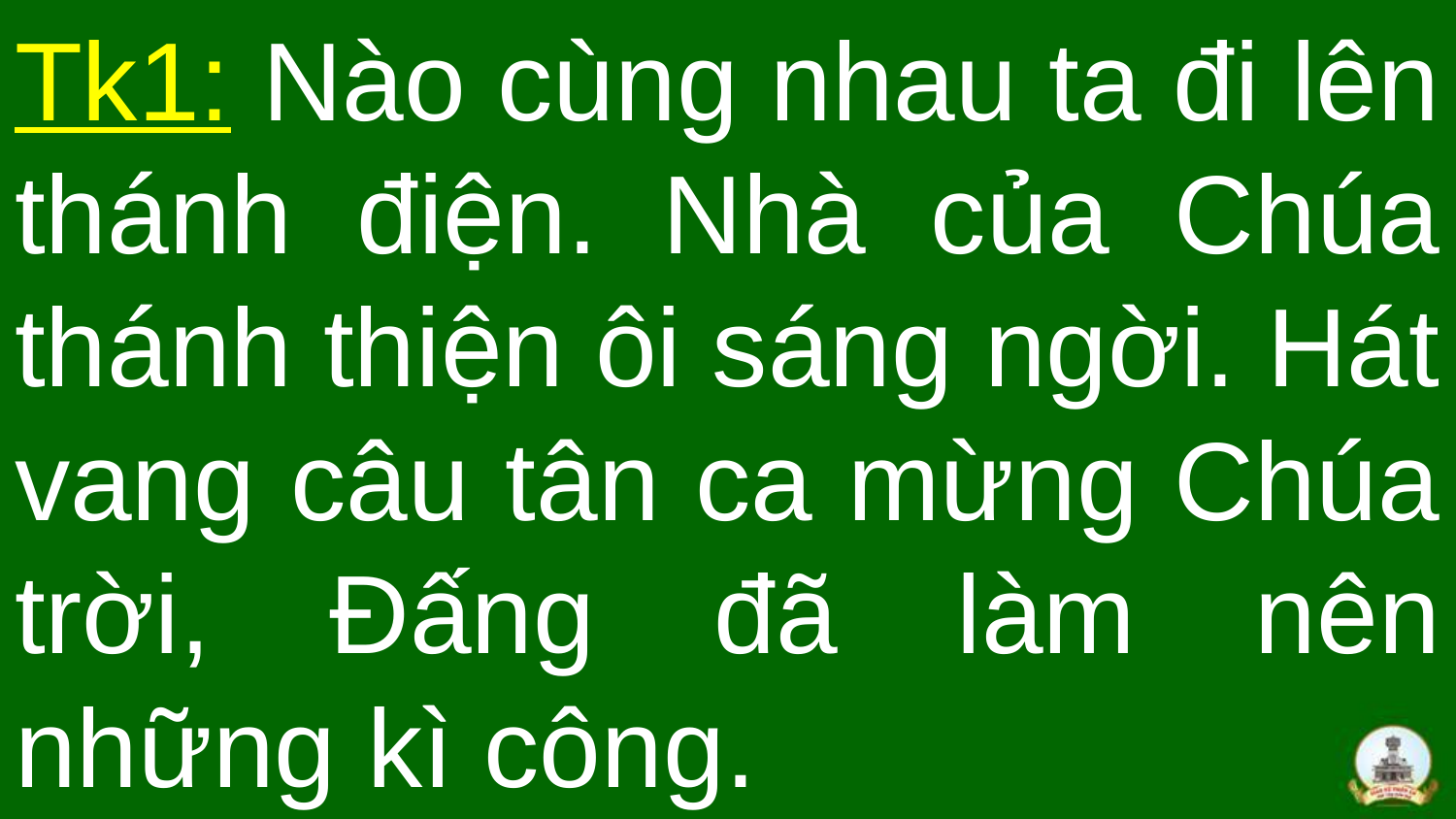

# Tk1: Nào cùng nhau ta đi lên thánh điện. Nhà của Chúa thánh thiện ôi sáng ngời. Hát vang câu tân ca mừng Chúa trời, Đấng đã làm nên những kì công.